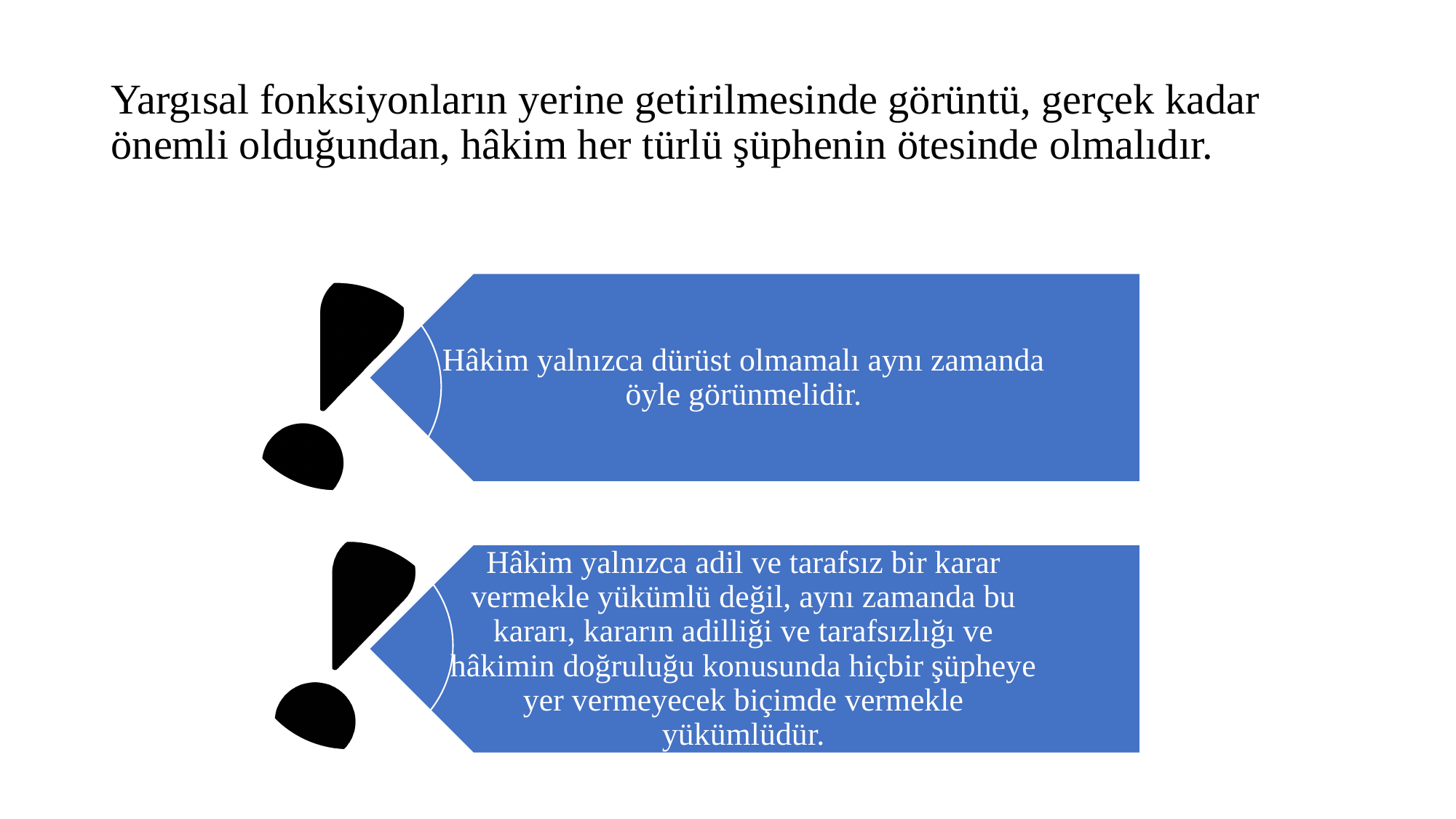

# Yargısal fonksiyonların yerine getirilmesinde görüntü, gerçek kadar önemli olduğundan, hâkim her türlü şüphenin ötesinde olmalıdır.
Hâkim yalnızca dürüst olmamalı aynı zamanda öyle görünmelidir.
Hâkim yalnızca adil ve tarafsız bir karar vermekle yükümlü değil, aynı zamanda bu kararı, kararın adilliği ve tarafsızlığı ve hâkimin doğruluğu konusunda hiçbir şüpheye yer vermeyecek biçimde vermekle yükümlüdür.